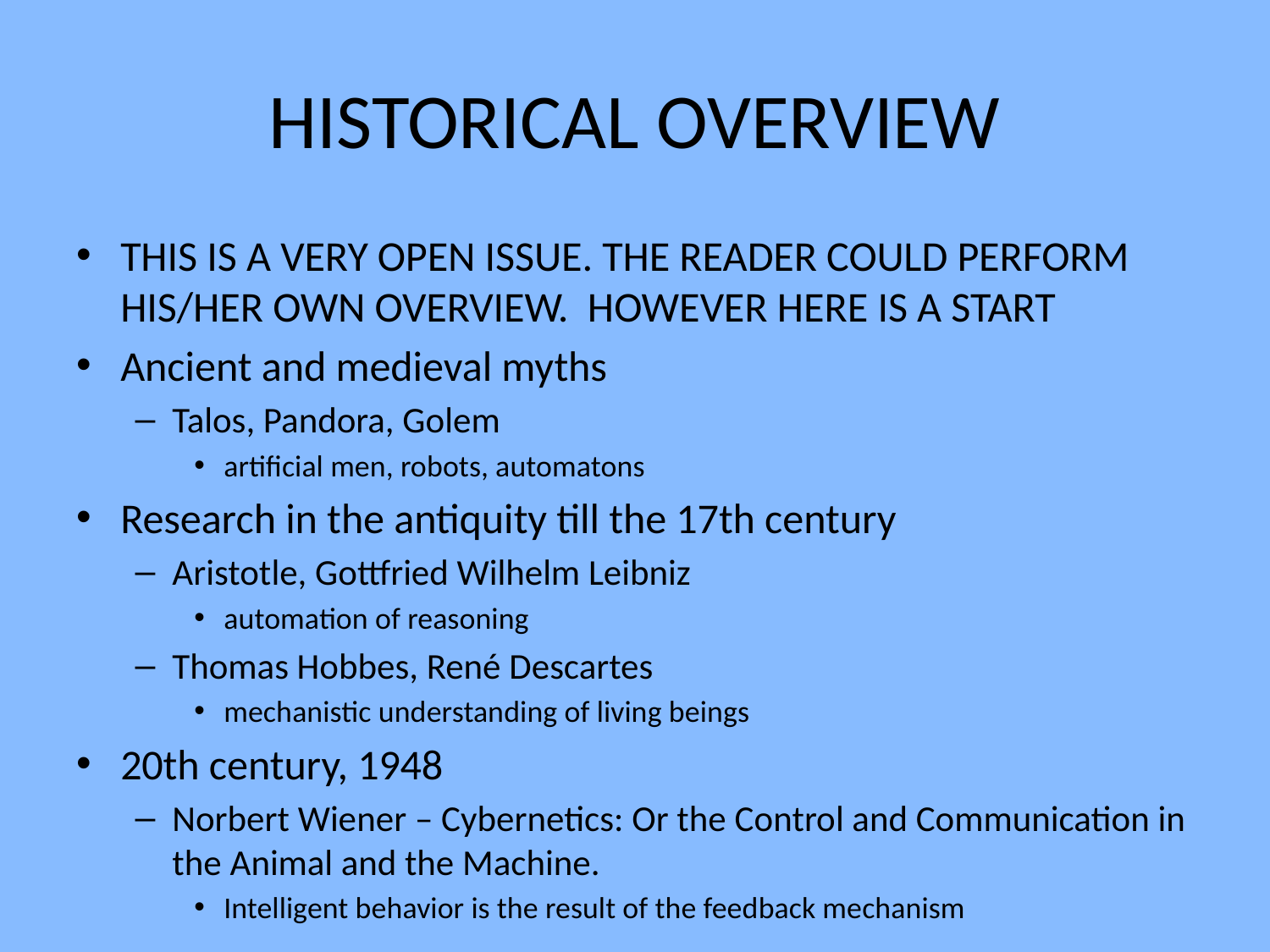

# HISTORICAL OVERVIEW
THIS IS A VERY OPEN ISSUE. THE READER COULD PERFORM HIS/HER OWN OVERVIEW.  HOWEVER HERE IS A START
Ancient and medieval myths
Talos, Pandora, Golem
artificial men, robots, automatons
Research in the antiquity till the 17th century
Aristotle, Gottfried Wilhelm Leibniz
automation of reasoning
Thomas Hobbes, René Descartes
mechanistic understanding of living beings
20th century, 1948
Norbert Wiener – Cybernetics: Or the Control and Communication in the Animal and the Machine.
Intelligent behavior is the result of the feedback mechanism